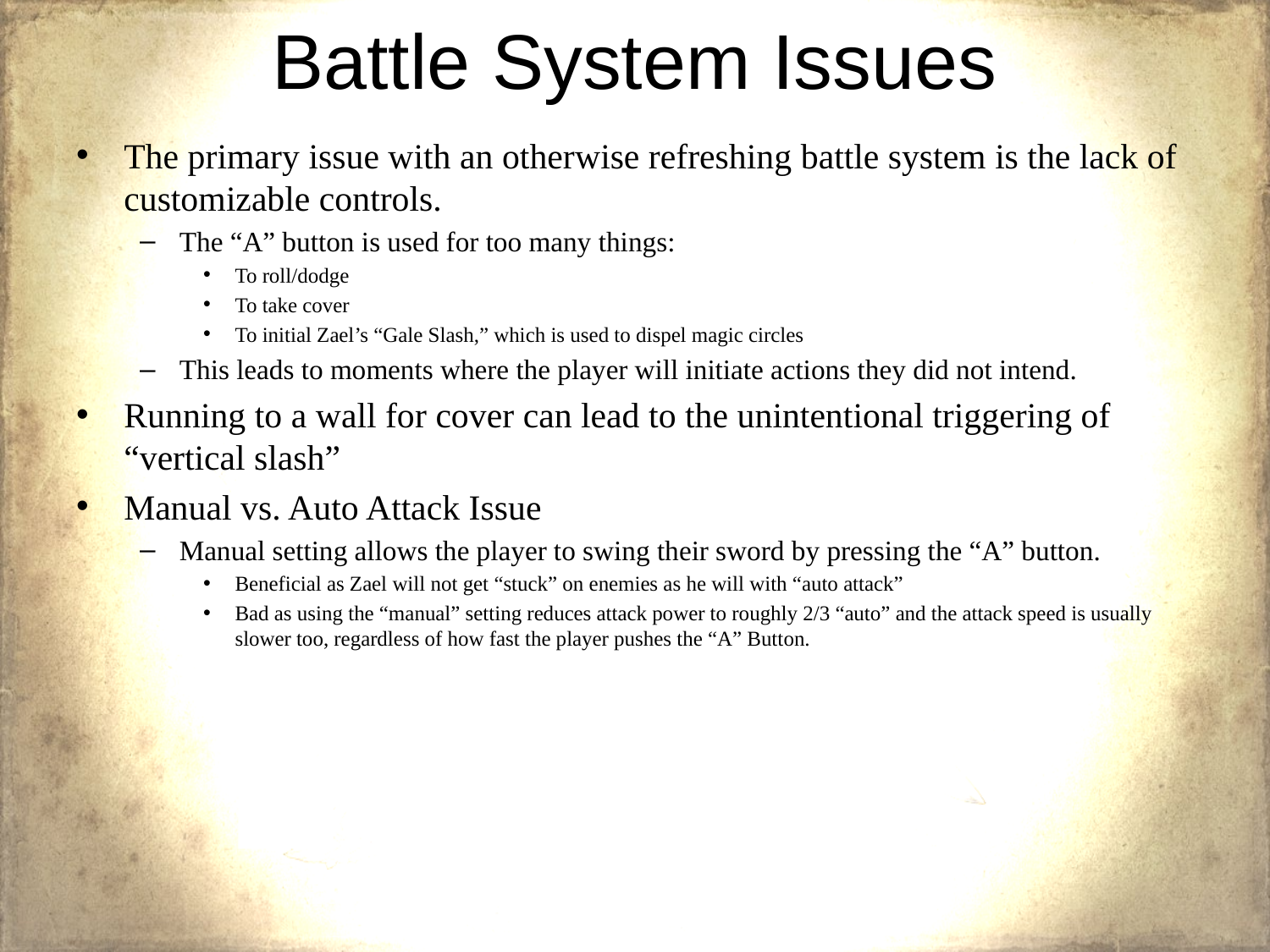

# Battle System Issues
The primary issue with an otherwise refreshing battle system is the lack of customizable controls.
The “A” button is used for too many things:
To roll/dodge
To take cover
To initial Zael’s “Gale Slash,” which is used to dispel magic circles
This leads to moments where the player will initiate actions they did not intend.
Running to a wall for cover can lead to the unintentional triggering of “vertical slash”
Manual vs. Auto Attack Issue
Manual setting allows the player to swing their sword by pressing the “A” button.
Beneficial as Zael will not get “stuck” on enemies as he will with “auto attack”
Bad as using the “manual” setting reduces attack power to roughly 2/3 “auto” and the attack speed is usually slower too, regardless of how fast the player pushes the “A” Button.